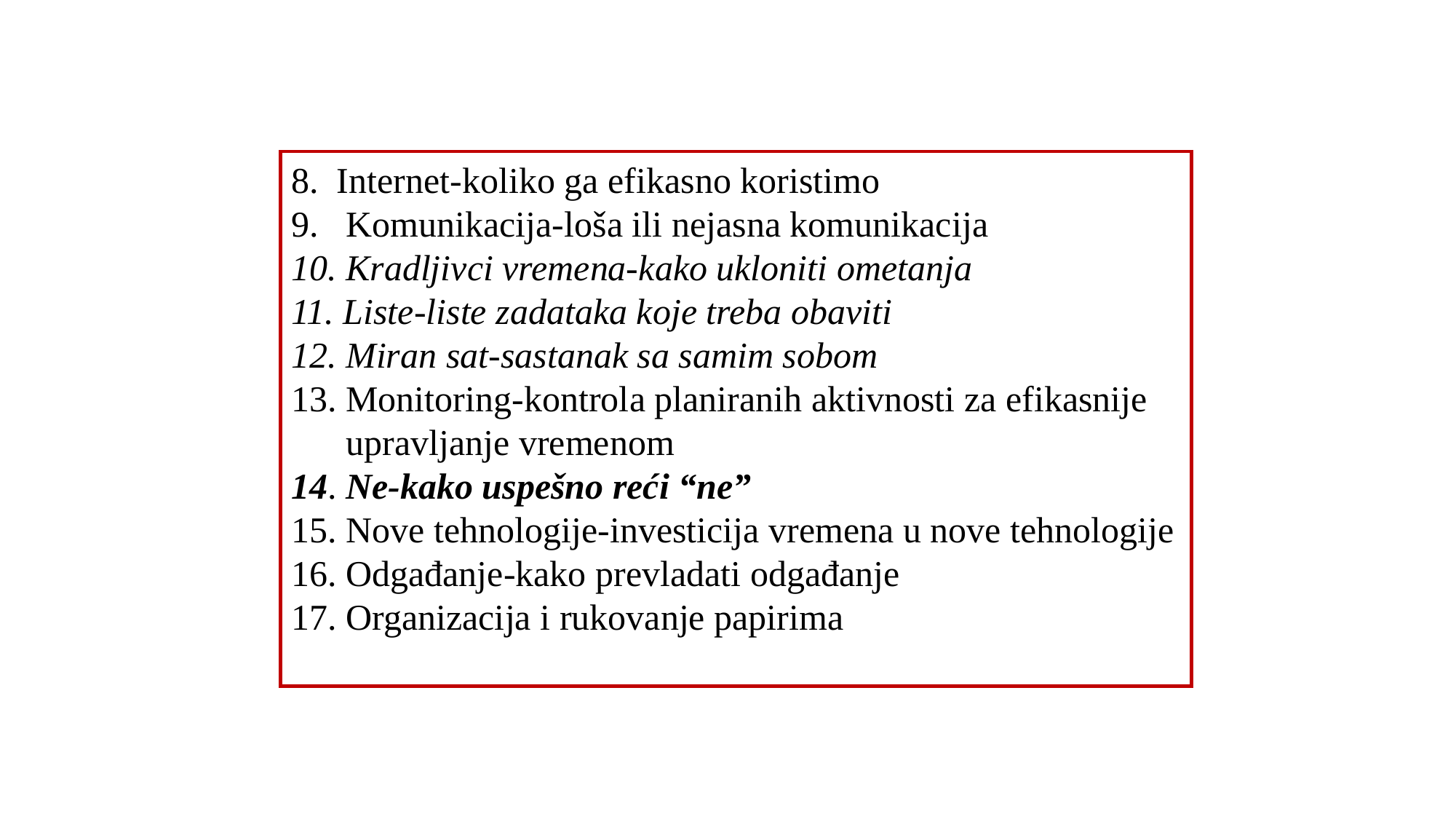

8.  Internet-koliko ga efikasno koristimo
9.   Komunikacija-loša ili nejasna komunikacija
10. Kradljivci vremena-kako ukloniti ometanja
11. Liste-liste zadataka koje treba obaviti
12. Miran sat-sastanak sa samim sobom
13. Monitoring-kontrola planiranih aktivnosti za efikasnije upravljanje vremenom
14. Ne-kako uspešno reći “ne”
15. Nove tehnologije-investicija vremena u nove tehnologije
16. Odgađanje-kako prevladati odgađanje
17. Organizacija i rukovanje papirima